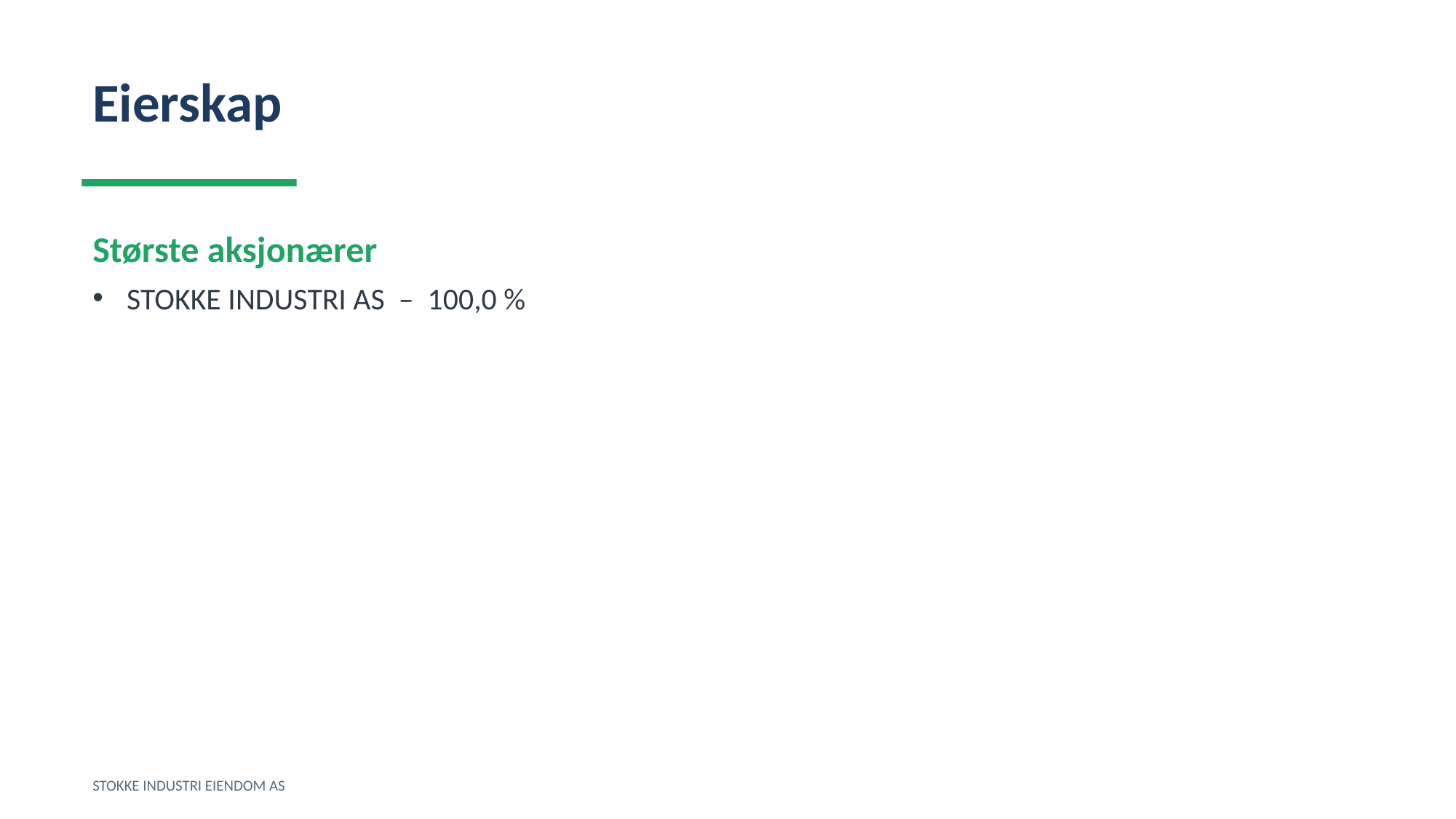

Eierskap

Største aksjonærer
STOKKE INDUSTRI AS  –  100,0 %
STOKKE INDUSTRI EIENDOM AS